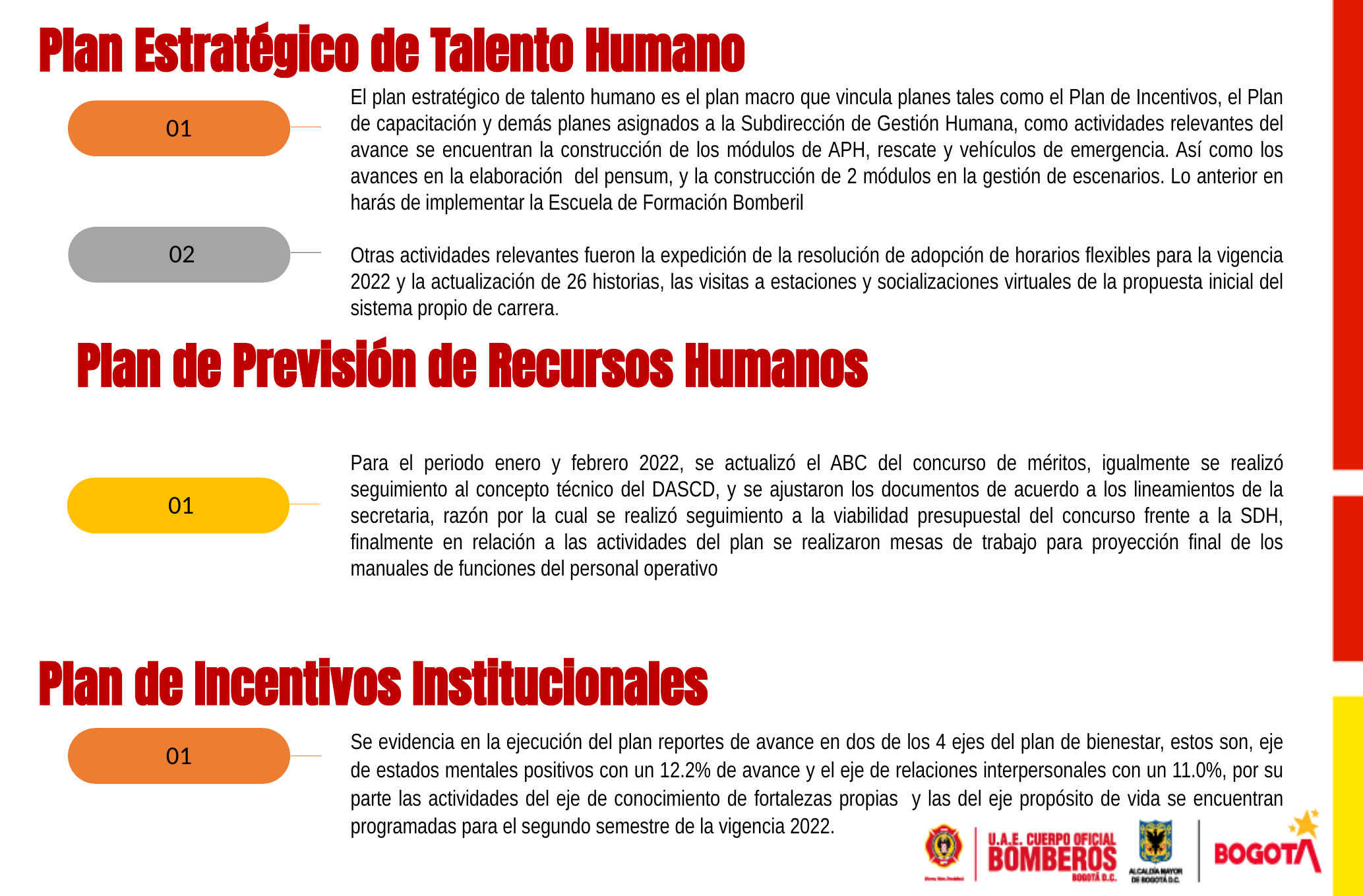

Plan Estratégico de Talento Humano
El plan estratégico de talento humano es el plan macro que vincula planes tales como el Plan de Incentivos, el Plan de capacitación y demás planes asignados a la Subdirección de Gestión Humana, como actividades relevantes del avance se encuentran la construcción de los módulos de APH, rescate y vehículos de emergencia. Así como los avances en la elaboración  del pensum, y la construcción de 2 módulos en la gestión de escenarios. Lo anterior en harás de implementar la Escuela de Formación Bomberil

Otras actividades relevantes fueron la expedición de la resolución de adopción de horarios flexibles para la vigencia 2022 y la actualización de 26 historias, las visitas a estaciones y socializaciones virtuales de la propuesta inicial del sistema propio de carrera.

01
 02
Plan de Previsión de Recursos Humanos

Para el periodo enero y febrero 2022, se actualizó el ABC del concurso de méritos, igualmente se realizó seguimiento al concepto técnico del DASCD, y se ajustaron los documentos de acuerdo a los lineamientos de la secretaria, razón por la cual se realizó seguimiento a la viabilidad presupuestal del concurso frente a la SDH, finalmente en relación a las actividades del plan se realizaron mesas de trabajo para proyección final de los manuales de funciones del personal operativo

 01
Plan de Incentivos Institucionales

Se evidencia en la ejecución del plan reportes de avance en dos de los 4 ejes del plan de bienestar, estos son, eje de estados mentales positivos con un 12.2% de avance y el eje de relaciones interpersonales con un 11.0%, por su parte las actividades del eje de conocimiento de fortalezas propias  y las del eje propósito de vida se encuentran programadas para el segundo semestre de la vigencia 2022.

01